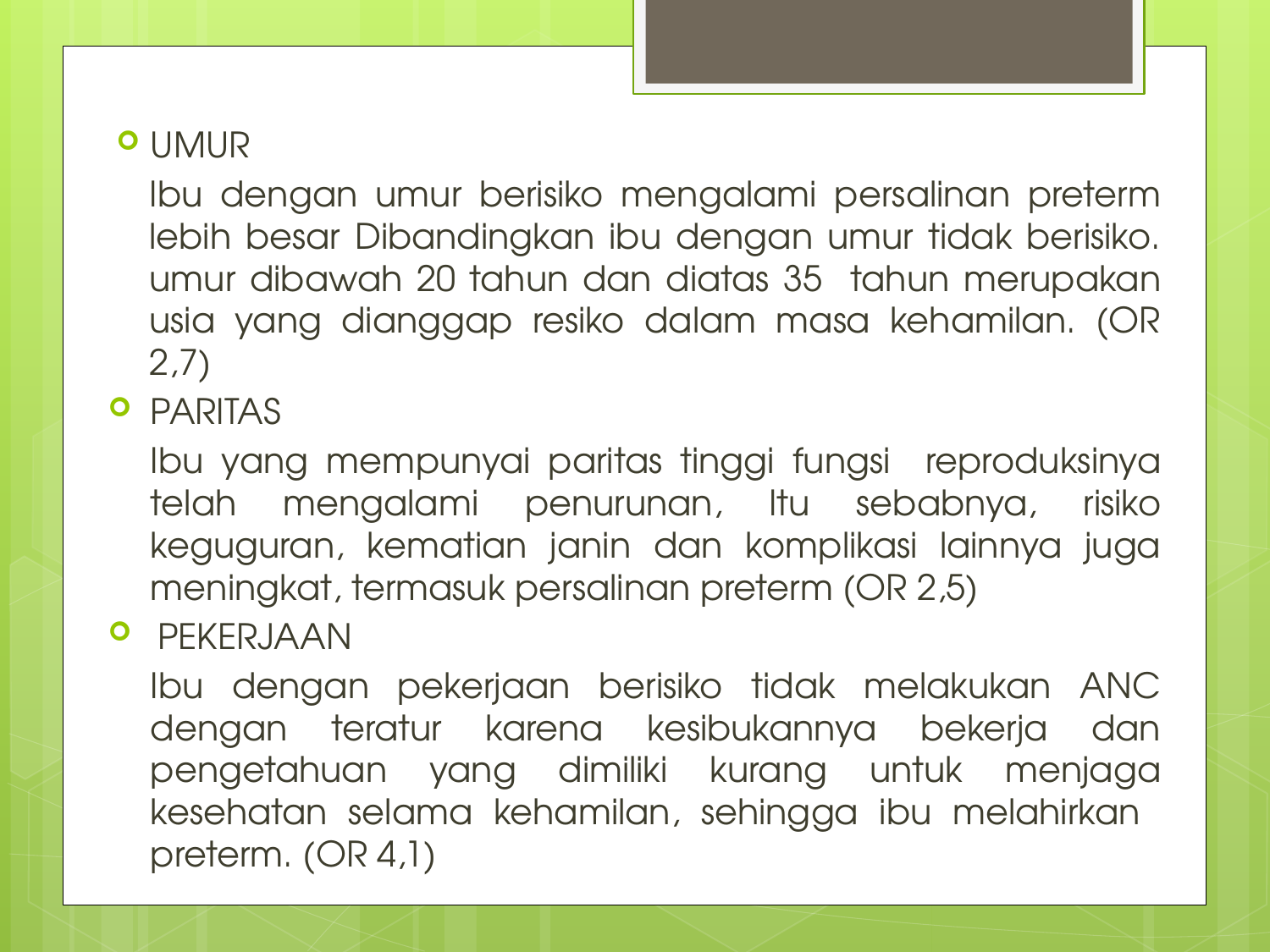

UMUR
Ibu dengan umur berisiko mengalami persalinan preterm lebih besar Dibandingkan ibu dengan umur tidak berisiko. umur dibawah 20 tahun dan diatas 35  tahun merupakan usia yang dianggap resiko dalam masa kehamilan. (OR 2,7)
PARITAS
Ibu yang mempunyai paritas tinggi fungsi  reproduksinya telah mengalami penurunan, Itu sebabnya, risiko keguguran, kematian janin dan komplikasi lainnya juga meningkat, termasuk persalinan preterm (OR 2,5)
PEKERJAAN
Ibu dengan pekerjaan berisiko tidak melakukan ANC dengan teratur karena kesibukannya bekerja dan pengetahuan yang dimiliki kurang untuk menjaga kesehatan selama kehamilan, sehingga ibu melahirkan  preterm. (OR 4,1)